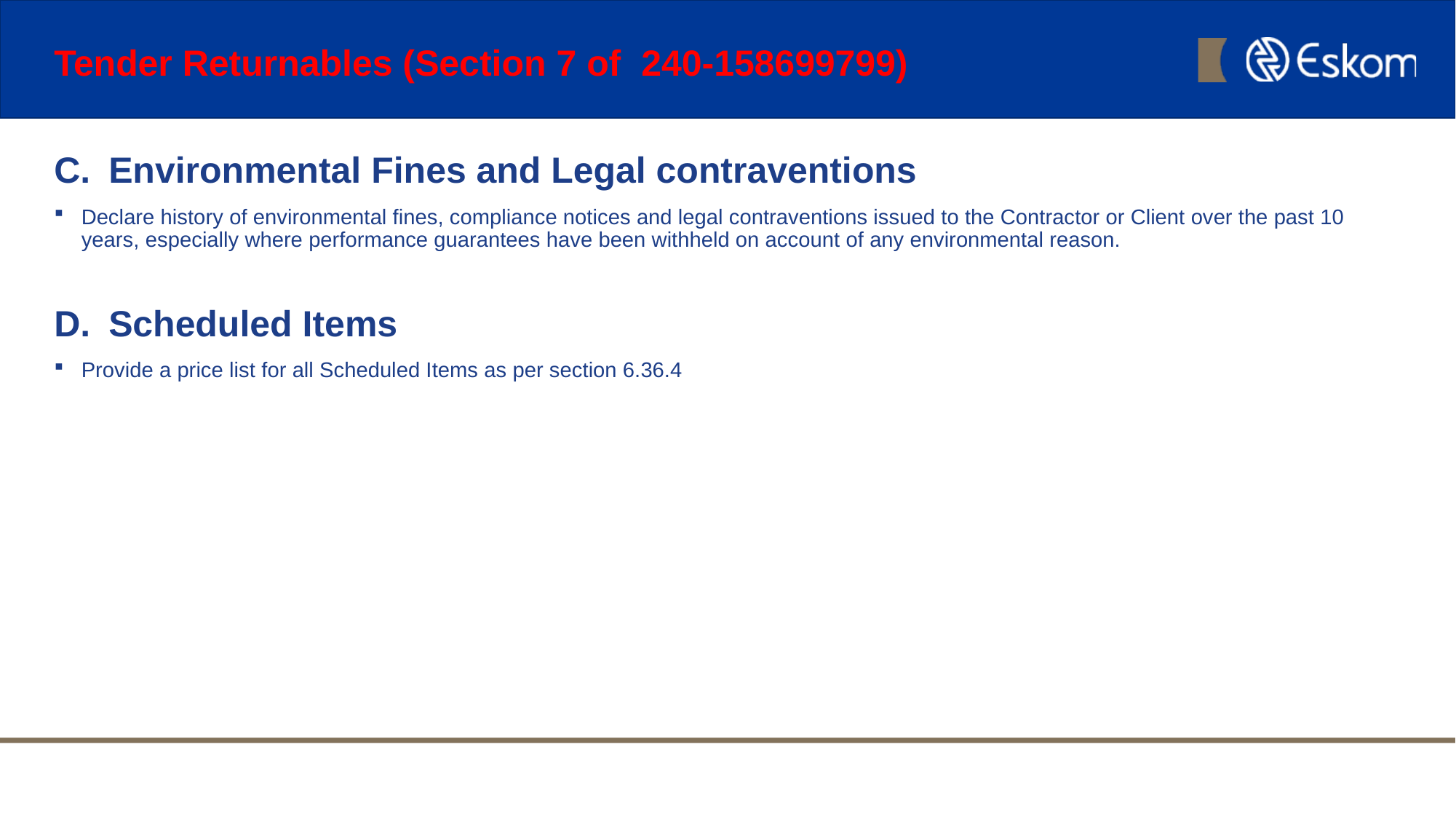

# Tender Returnables (Section 7 of  240-158699799)
Environmental Fines and Legal contraventions
Declare history of environmental fines, compliance notices and legal contraventions issued to the Contractor or Client over the past 10 years, especially where performance guarantees have been withheld on account of any environmental reason.

Scheduled Items
Provide a price list for all Scheduled Items as per section 6.36.4